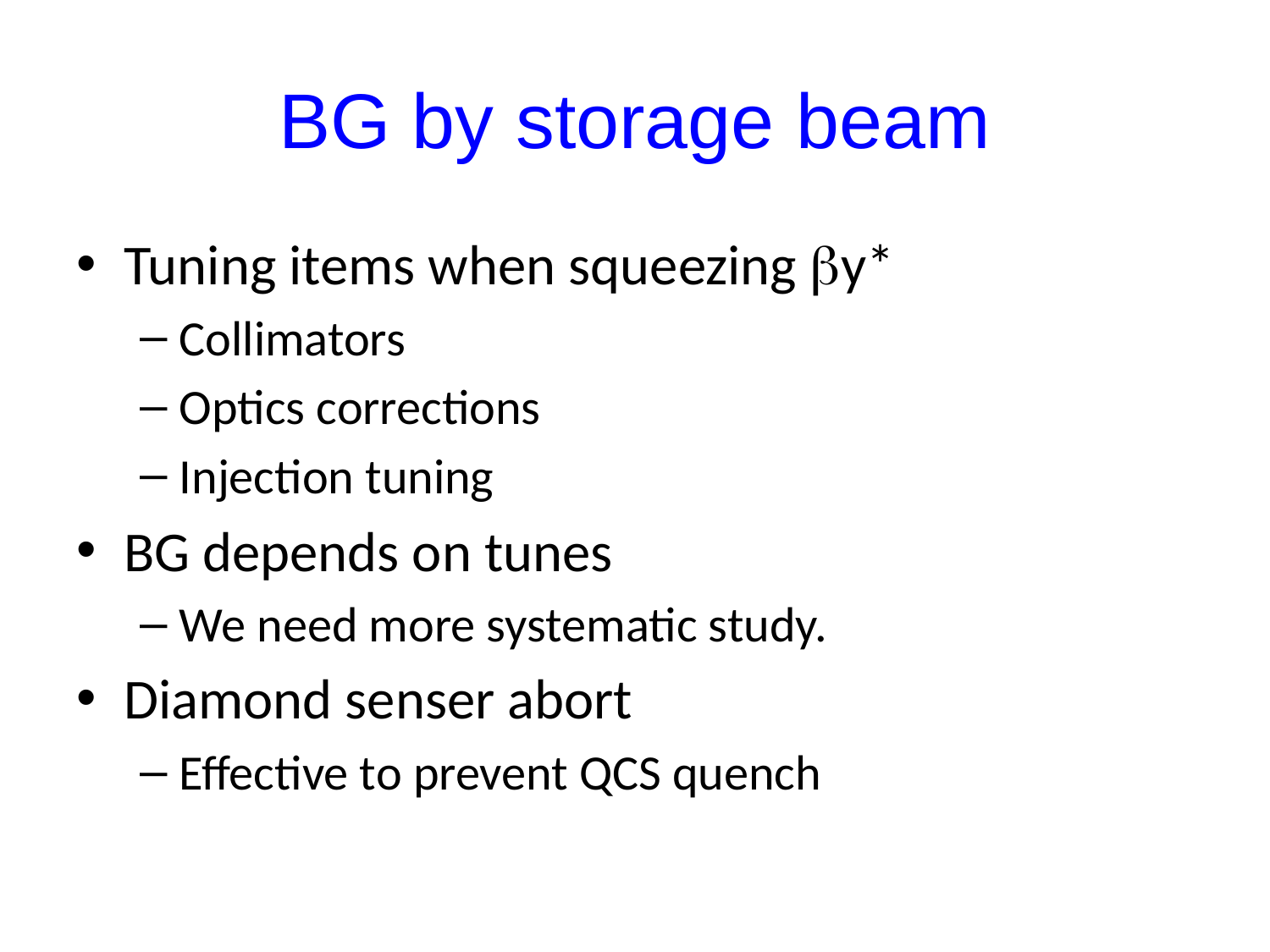

# BG by storage beam
Tuning items when squeezing βy*
Collimators
Optics corrections
Injection tuning
BG depends on tunes
We need more systematic study.
Diamond senser abort
Effective to prevent QCS quench